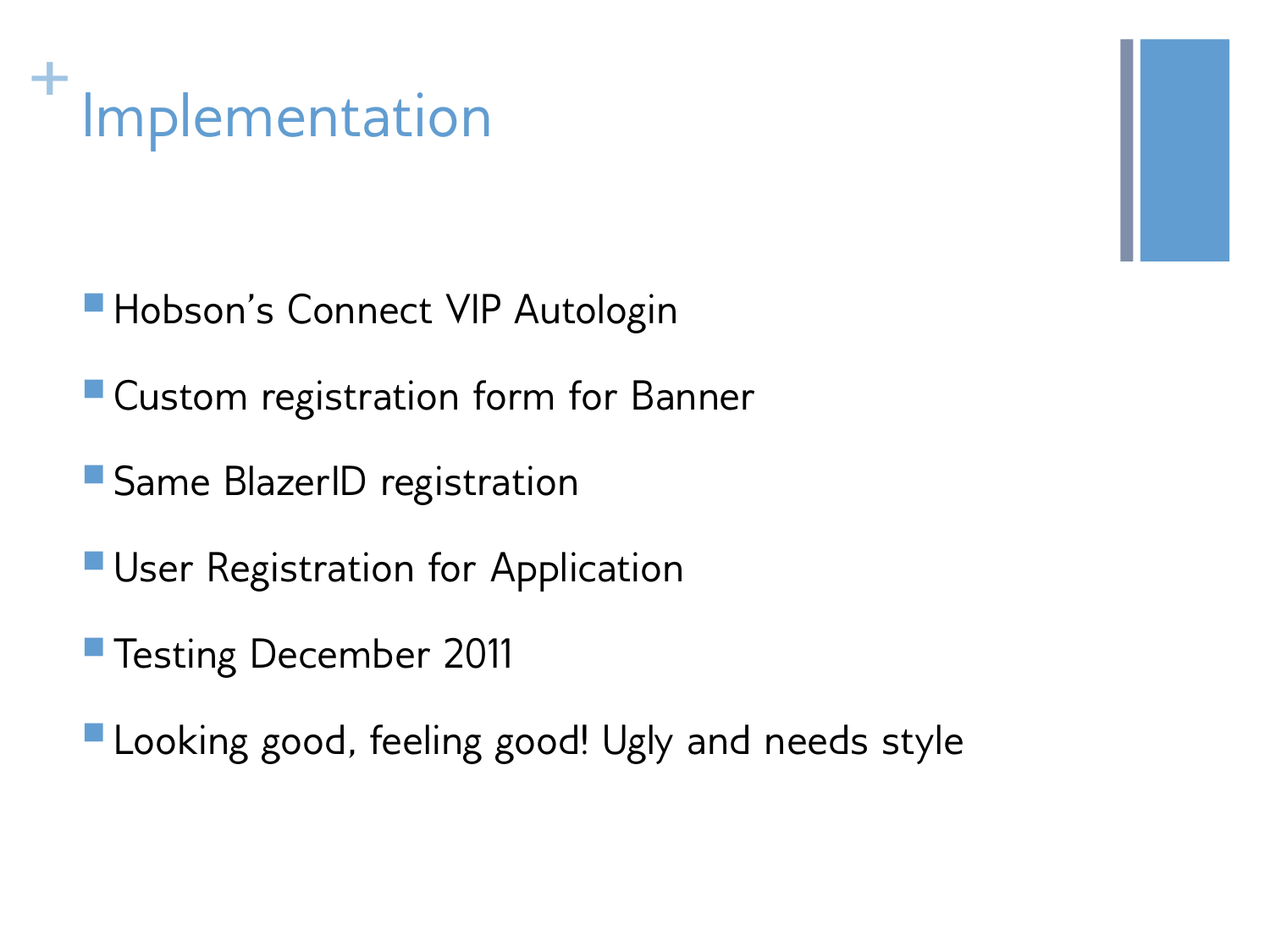

# Implementation
Hobson’s Connect VIP Autologin
Custom registration form for Banner
Same BlazerID registration
User Registration for Application
Testing December 2011
Looking good, feeling good! Ugly and needs style